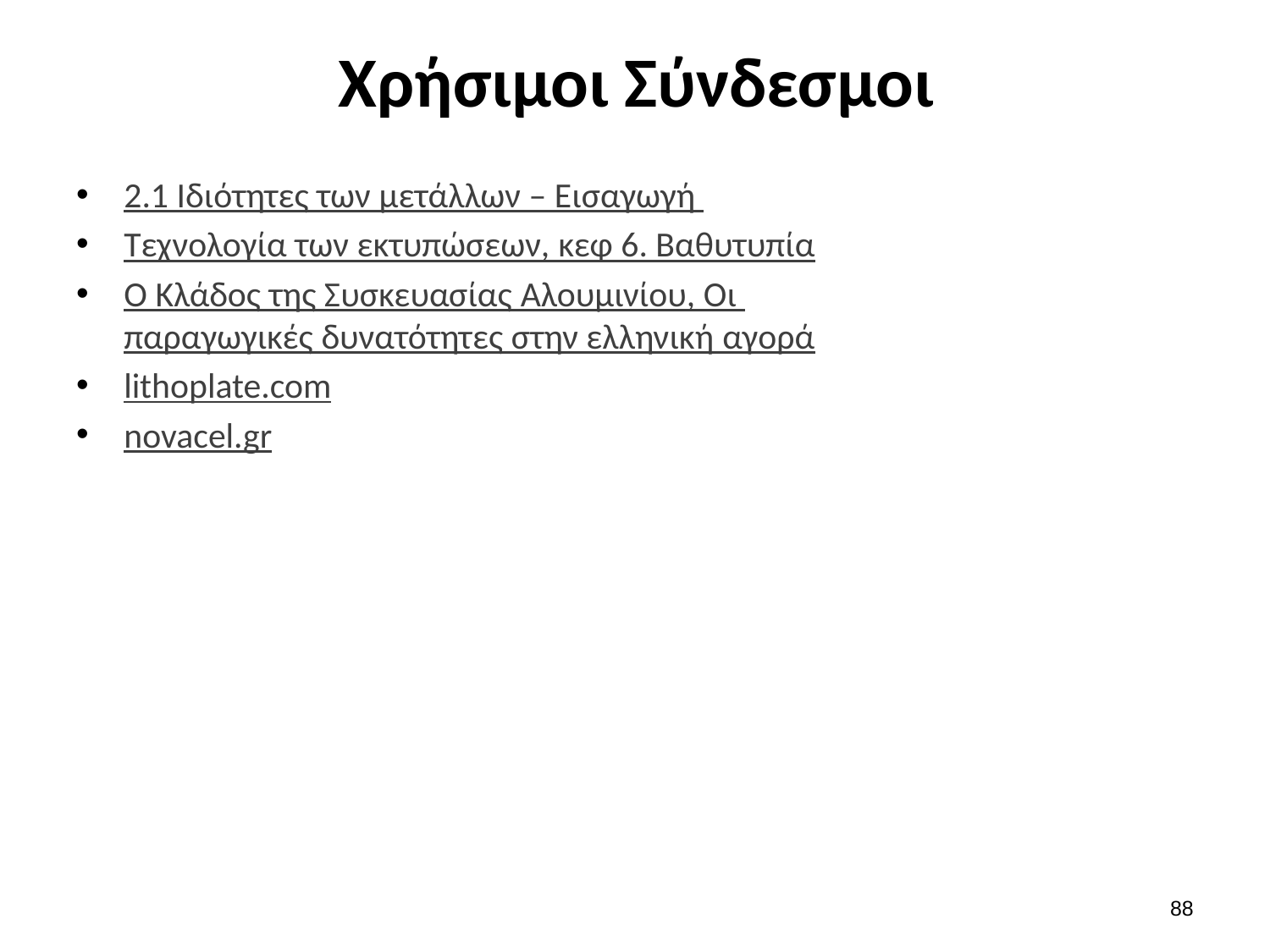

# Χρήσιμοι Σύνδεσμοι
2.1 Ιδιότητες των μετάλλων – Εισαγωγή
Τεχνολογία των εκτυπώσεων, κεφ 6. Βαθυτυπία
Ο Κλάδος της Συσκευασίας Αλουμινίου, Οι παραγωγικές δυνατότητες στην ελληνική αγορά
lithoplate.com
novacel.gr

88